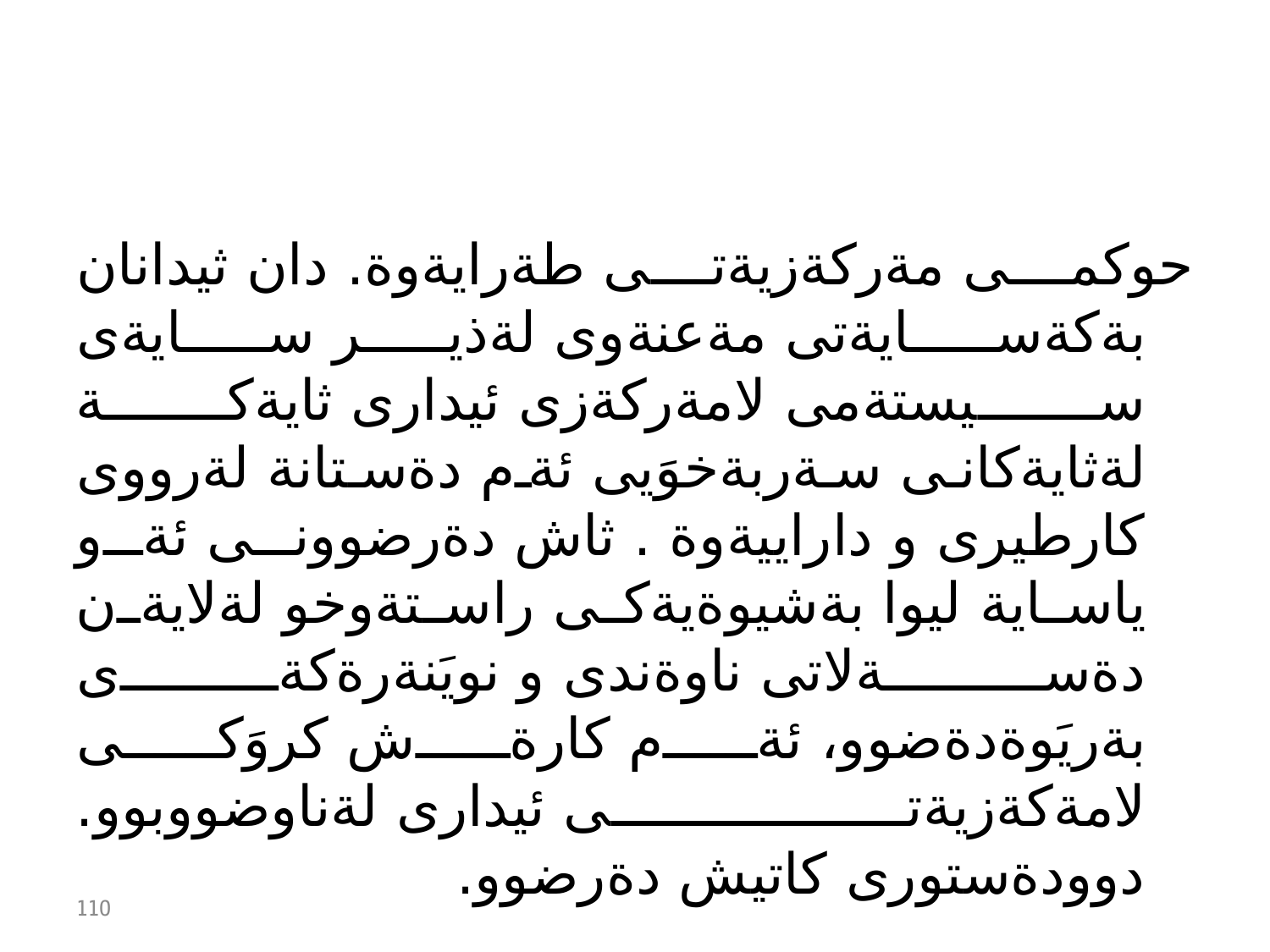

#
حوكمى مةركةزيةتى طةرايةوة. دان ثيدانان بةكةسايةتى مةعنةوى لةذير سايةى سيستةمى لامةركةزى ئيدارى ثايةكة لةثايةكانى سةربةخوَيى ئةم دةستانة لةرووى كارطيرى و داراييةوة . ثاش دةرضوونى ئةو ياساية ليوا بةشيوةيةكى راستةوخو لةلايةن دةسةلاتى ناوةندى و نويَنةرةكةى بةريَوةدةضوو، ئةم كارةش كروَكى لامةكةزيةتى ئيدارى لةناوضووبوو. دوودةستورى كاتيش دةرضوو.
110